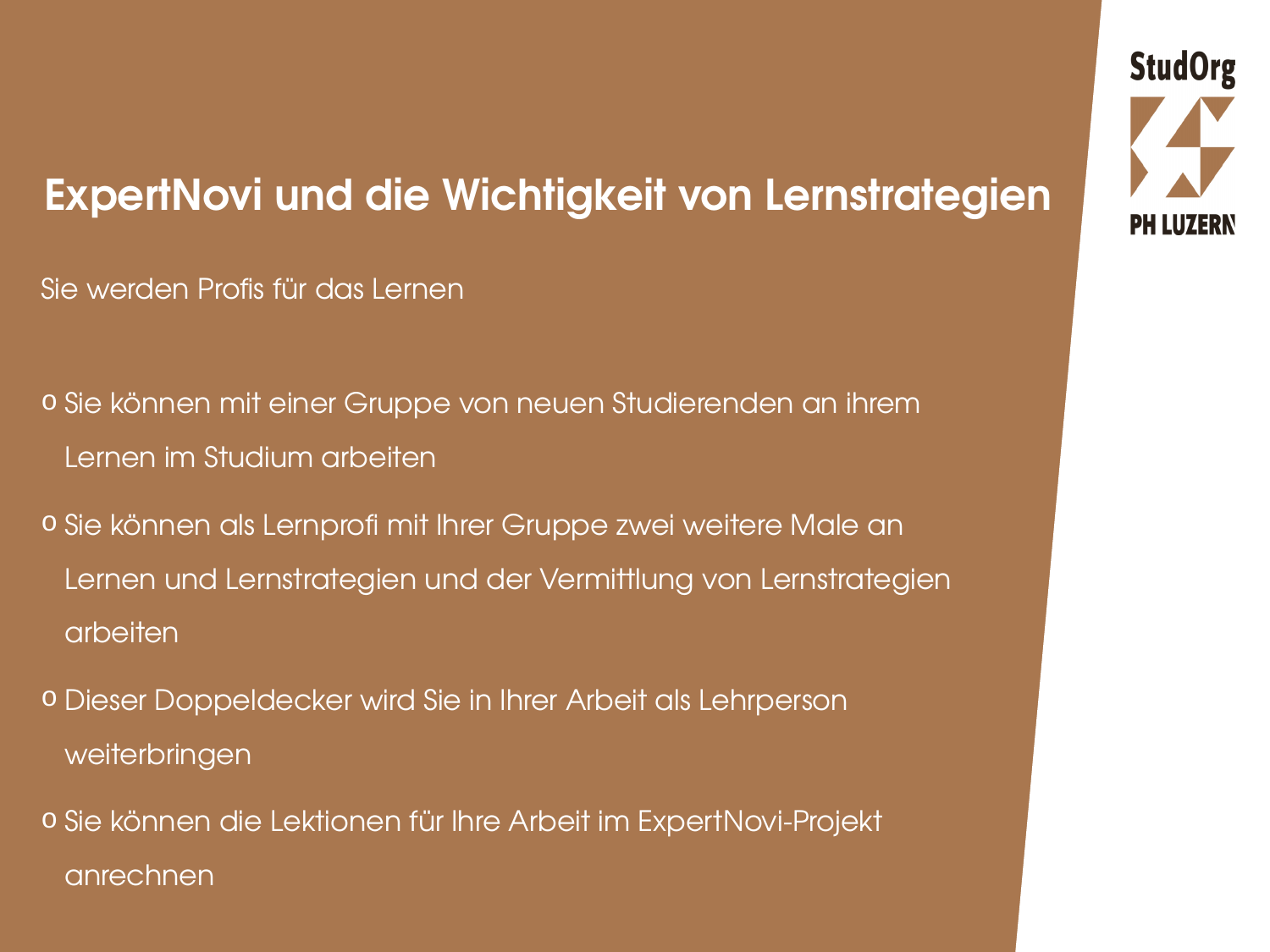

# ExpertNovi und die Wichtigkeit von Lernstrategien
Sie werden Profis für das Lernen

Sie können mit einer Gruppe von neuen Studierenden an ihrem Lernen im Studium arbeiten
Sie können als Lernprofi mit Ihrer Gruppe zwei weitere Male an Lernen und Lernstrategien und der Vermittlung von Lernstrategien arbeiten
Dieser Doppeldecker wird Sie in Ihrer Arbeit als Lehrperson weiterbringen
Sie können die Lektionen für Ihre Arbeit im ExpertNovi-Projekt anrechnen